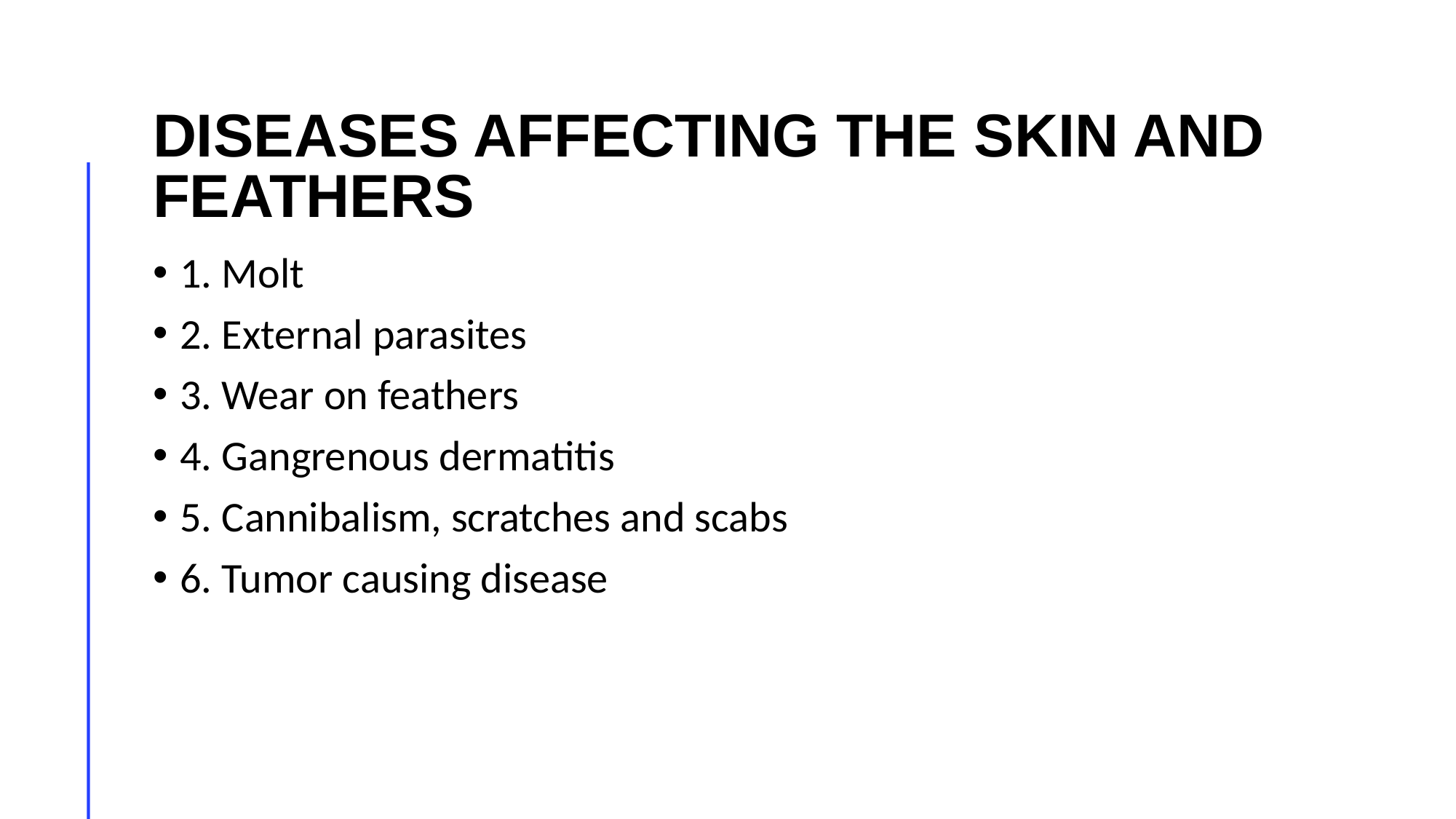

# Diseases affecting the Skin and feathers
1. Molt
2. External parasites
3. Wear on feathers
4. Gangrenous dermatitis
5. Cannibalism, scratches and scabs
6. Tumor causing disease